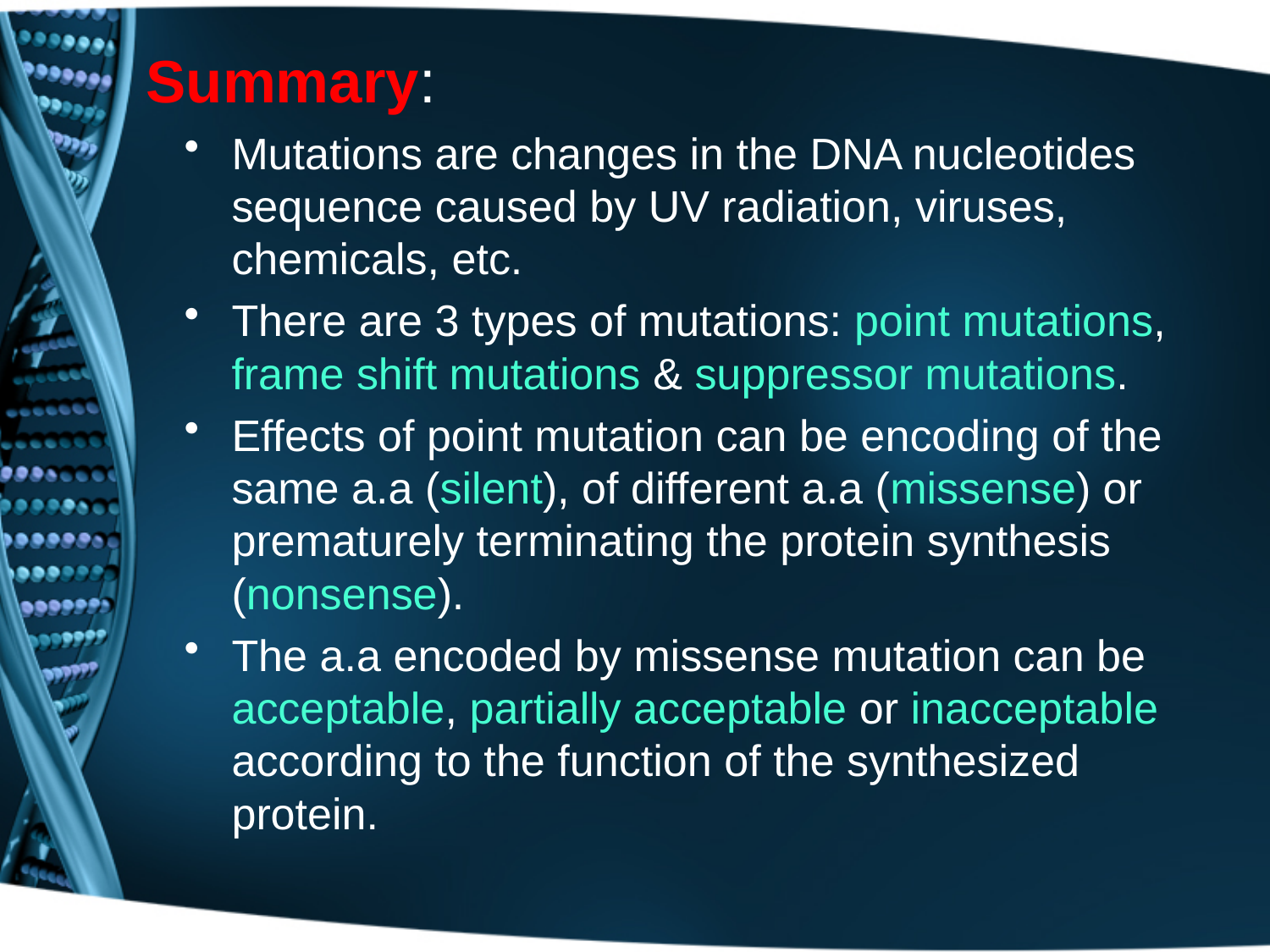

# Summary:
Mutations are changes in the DNA nucleotides sequence caused by UV radiation, viruses, chemicals, etc.
There are 3 types of mutations: point mutations, frame shift mutations & suppressor mutations.
Effects of point mutation can be encoding of the same a.a (silent), of different a.a (missense) or prematurely terminating the protein synthesis (nonsense).
The a.a encoded by missense mutation can be acceptable, partially acceptable or inacceptable according to the function of the synthesized protein.